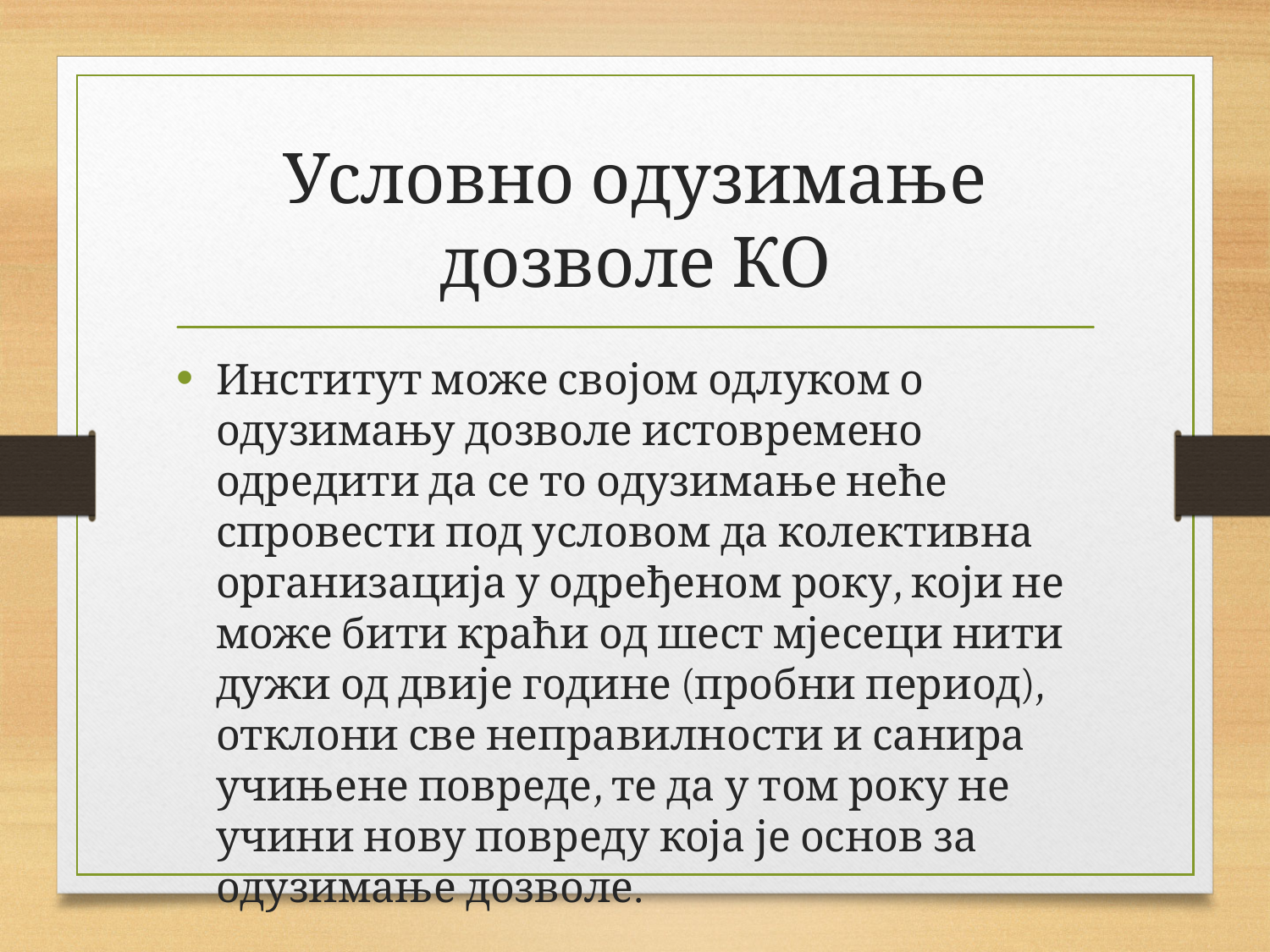

# Условно одузимање дозволе КО
Институт може својом одлуком о одузимању дозволе истовремено одредити да се то одузимање неће спровести под условом да колективна организација у одређеном року, који не може бити краћи од шест мјесеци нити дужи од двије године (пробни период), отклони све неправилности и санира учињене повреде, те да у том року не учини нову повреду која је основ за одузимање дозволе.